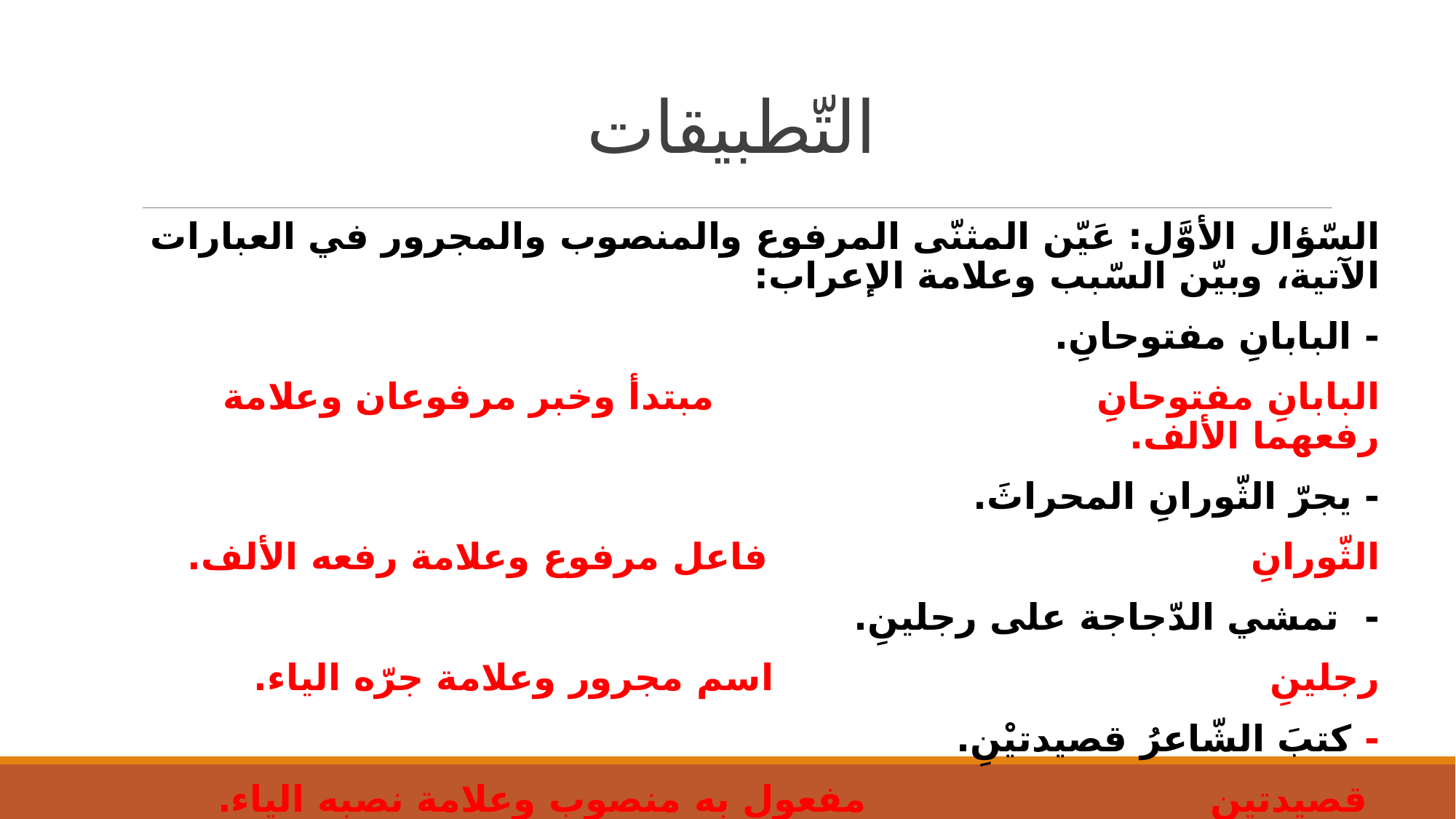

# التّطبيقات
السّؤال الأوَّل: عَيّن المثنّى المرفوع والمنصوب والمجرور في العبارات الآتية، وبيّن السّبب وعلامة الإعراب:
- البابانِ مفتوحانِ.
البابانِ مفتوحانِ                              مبتدأ وخبر مرفوعان وعلامة رفعهما الألف.
- يجرّ الثّورانِ المحراثَ.
الثّورانِ                                      فاعل مرفوع وعلامة رفعه الألف.
-  تمشي الدّجاجة على رجلينِ.
رجلينِ                                       اسم مجرور وعلامة جرّه الياء.
- كتبَ الشّاعرُ قصيدتيْنِ.
 قصيدتينِ                           مفعول به منصوب وعلامة نصبه الياء.